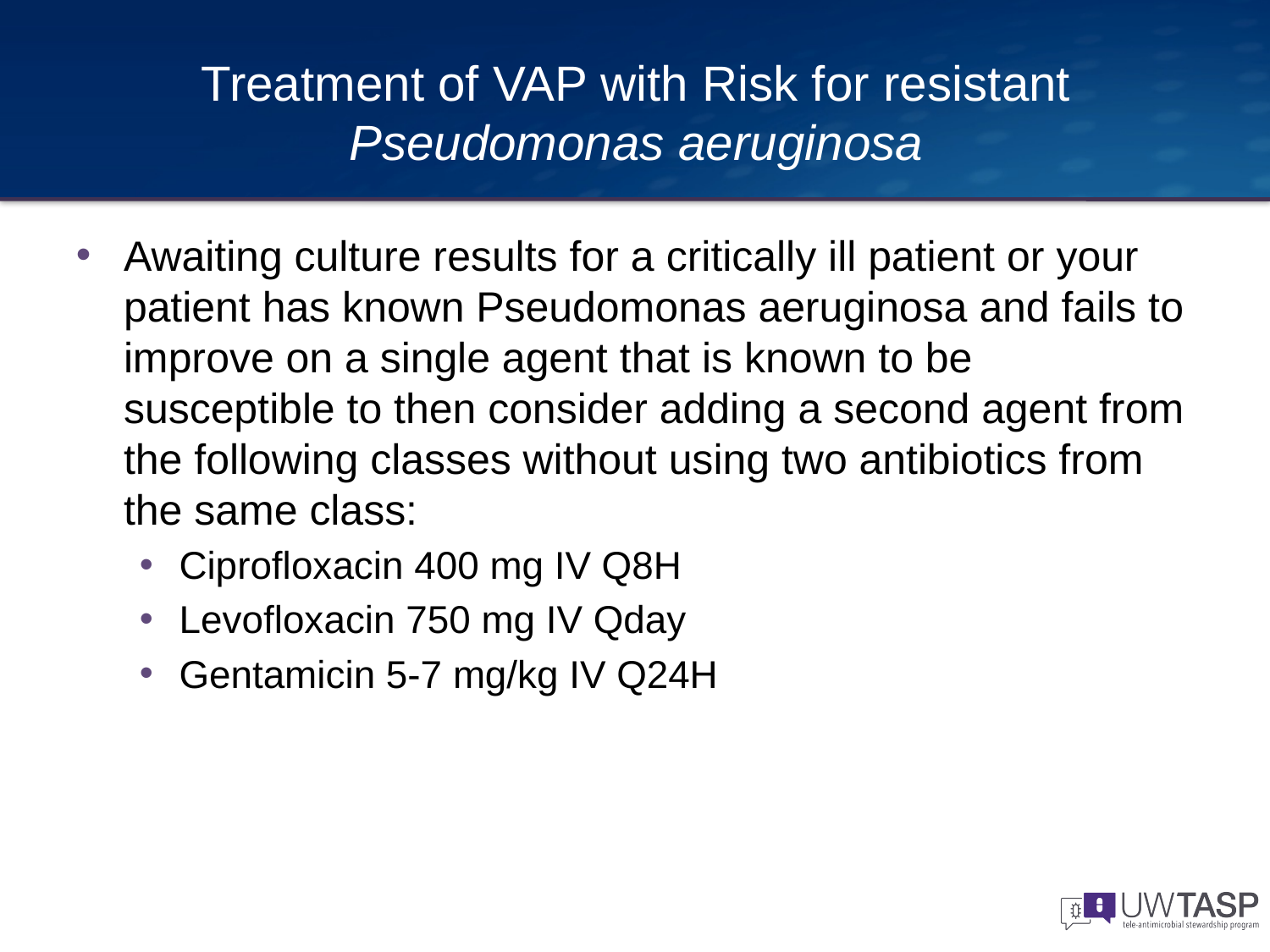

# Treatment of VAP with Risk for resistant Pseudomonas aeruginosa
Awaiting culture results for a critically ill patient or your patient has known Pseudomonas aeruginosa and fails to improve on a single agent that is known to be susceptible to then consider adding a second agent from the following classes without using two antibiotics from the same class:
Ciprofloxacin 400 mg IV Q8H
Levofloxacin 750 mg IV Qday
Gentamicin 5-7 mg/kg IV Q24H